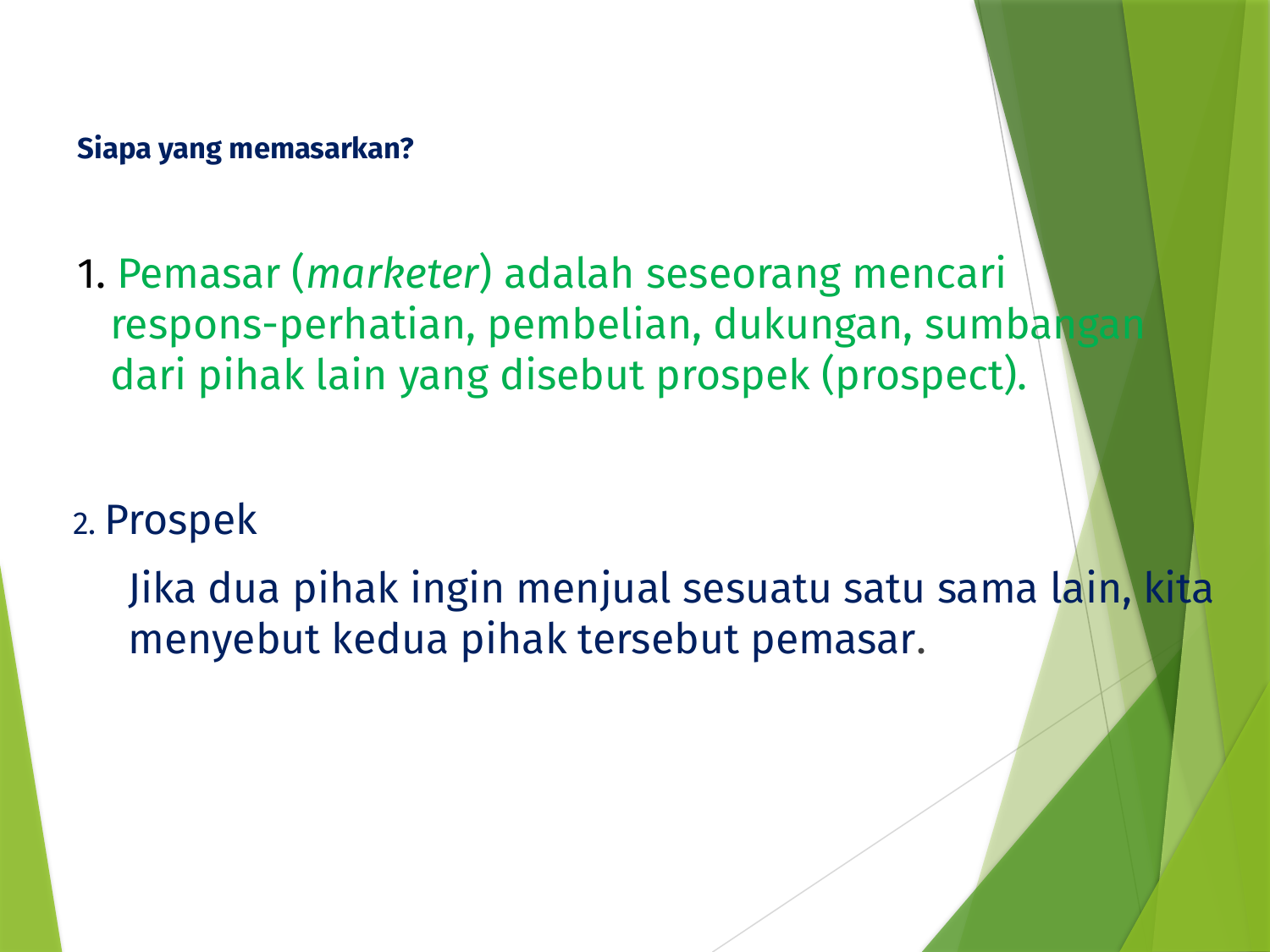

# Siapa yang memasarkan?

1. Pemasar (marketer) adalah seseorang mencari respons-perhatian, pembelian, dukungan, sumbangan dari pihak lain yang disebut prospek (prospect).
2. Prospek
Jika dua pihak ingin menjual sesuatu satu sama lain, kita menyebut kedua pihak tersebut pemasar.